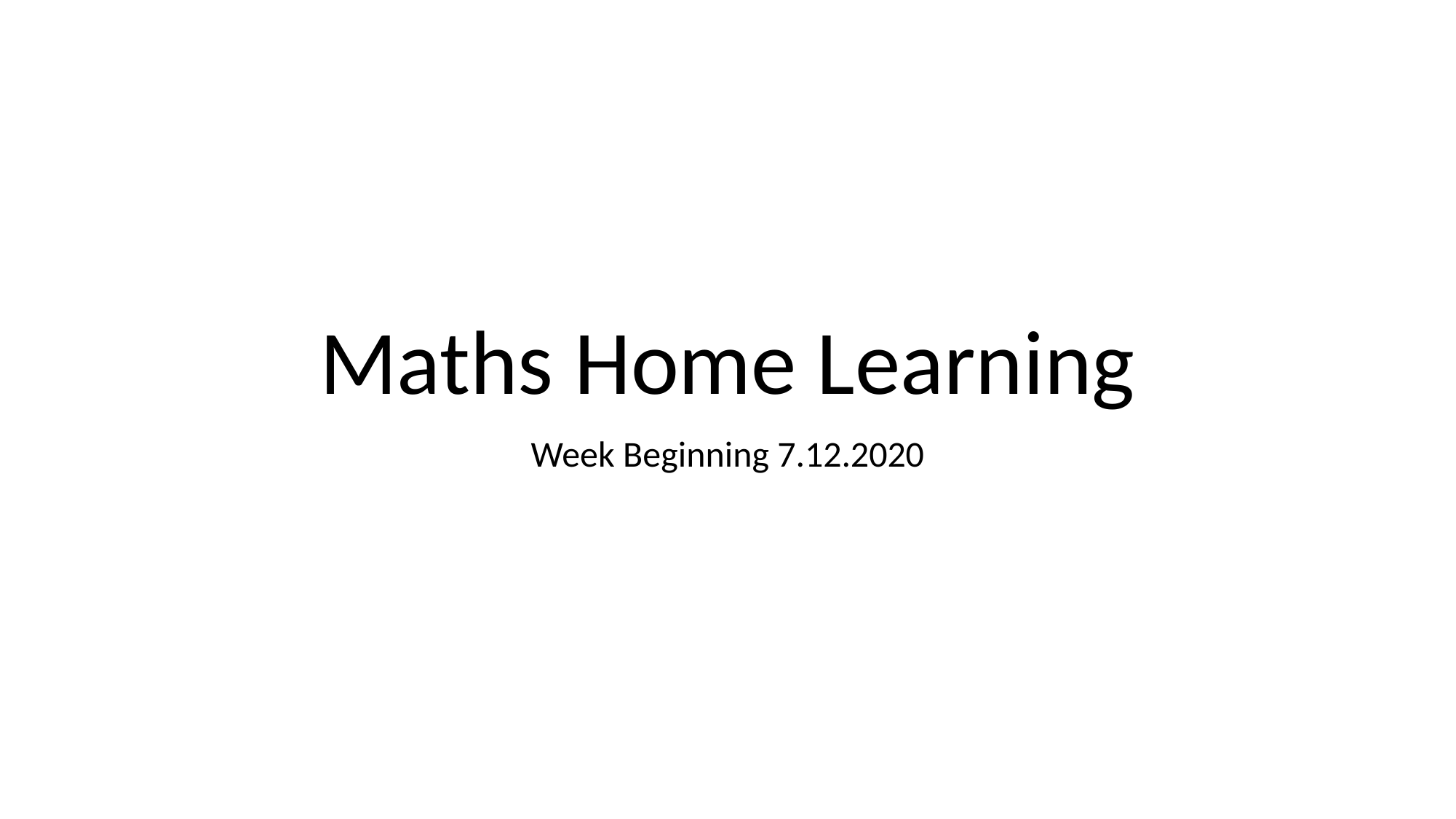

# Maths Home Learning
Week Beginning 7.12.2020